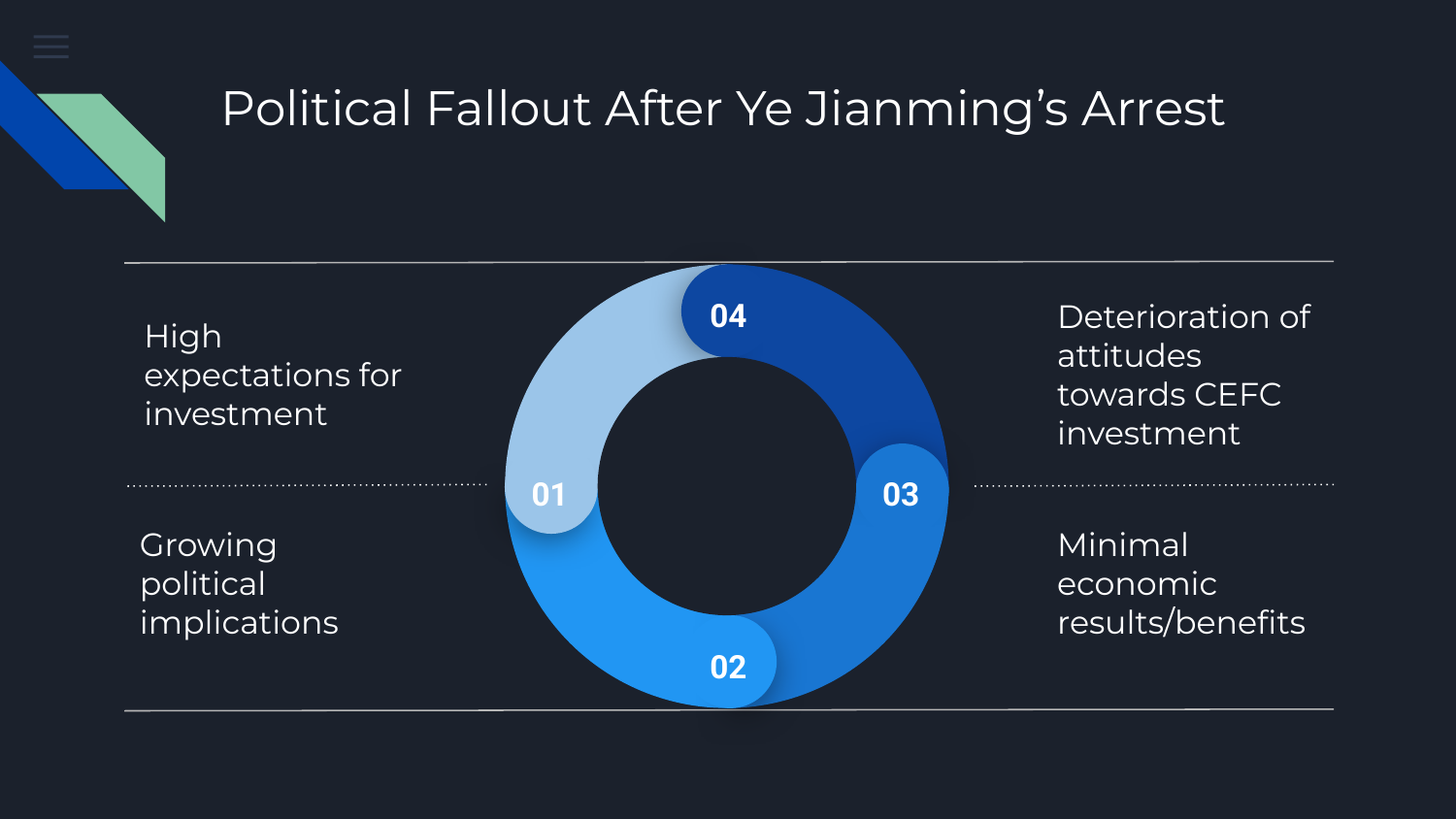

# Political Fallout After Ye Jianming’s Arrest

04
High expectations for investment
Deterioration of attitudes towards CEFC investment

01
03
Growing political implications
Minimal economic results/benefits

02